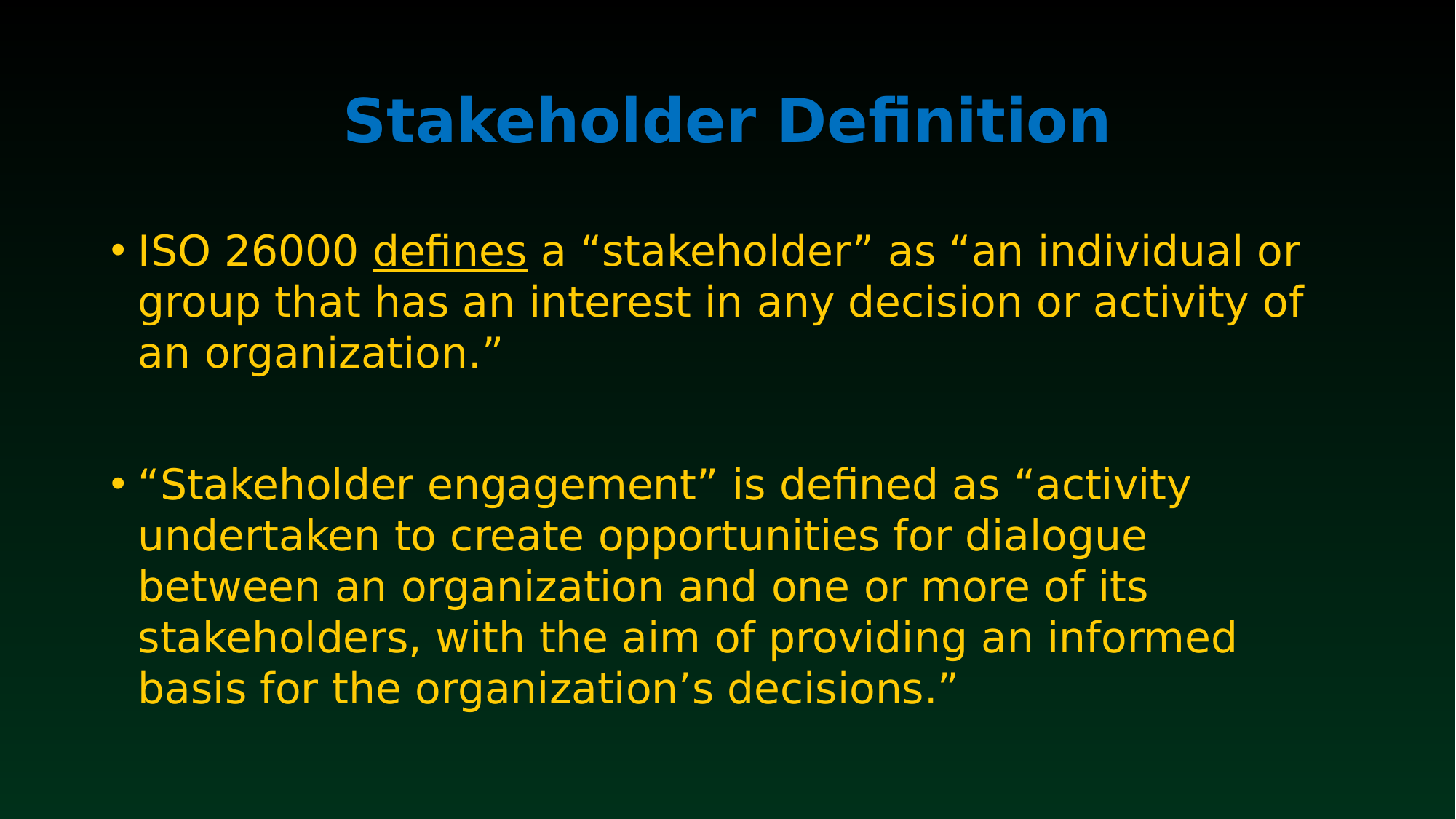

# Stakeholder Definition
ISO 26000 defines a “stakeholder” as “an individual or group that has an interest in any decision or activity of an organization.”

“Stakeholder engagement” is defined as “activity undertaken to create opportunities for dialogue between an organization and one or more of its stakeholders, with the aim of providing an informed basis for the organization’s decisions.”